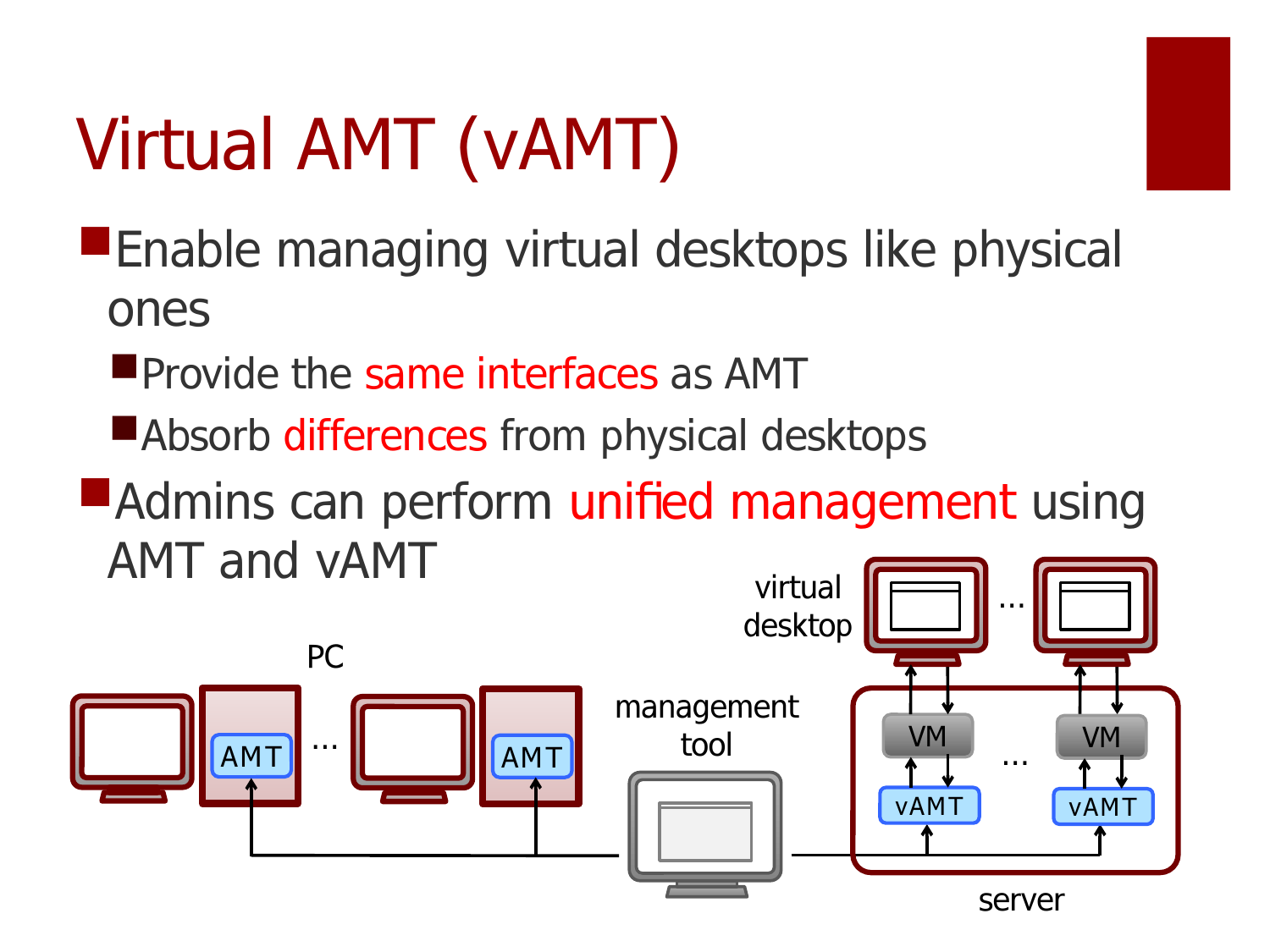

# Virtual AMT (vAMT)
Enable managing virtual desktops like physical ones
Provide the same interfaces as AMT
Absorb differences from physical desktops
Admins can perform unified management using AMT and vAMT

virtual
desktop
...
PC
management
tool

...
VM
VM
...
AMT
AMT

vAMT
vAMT

server